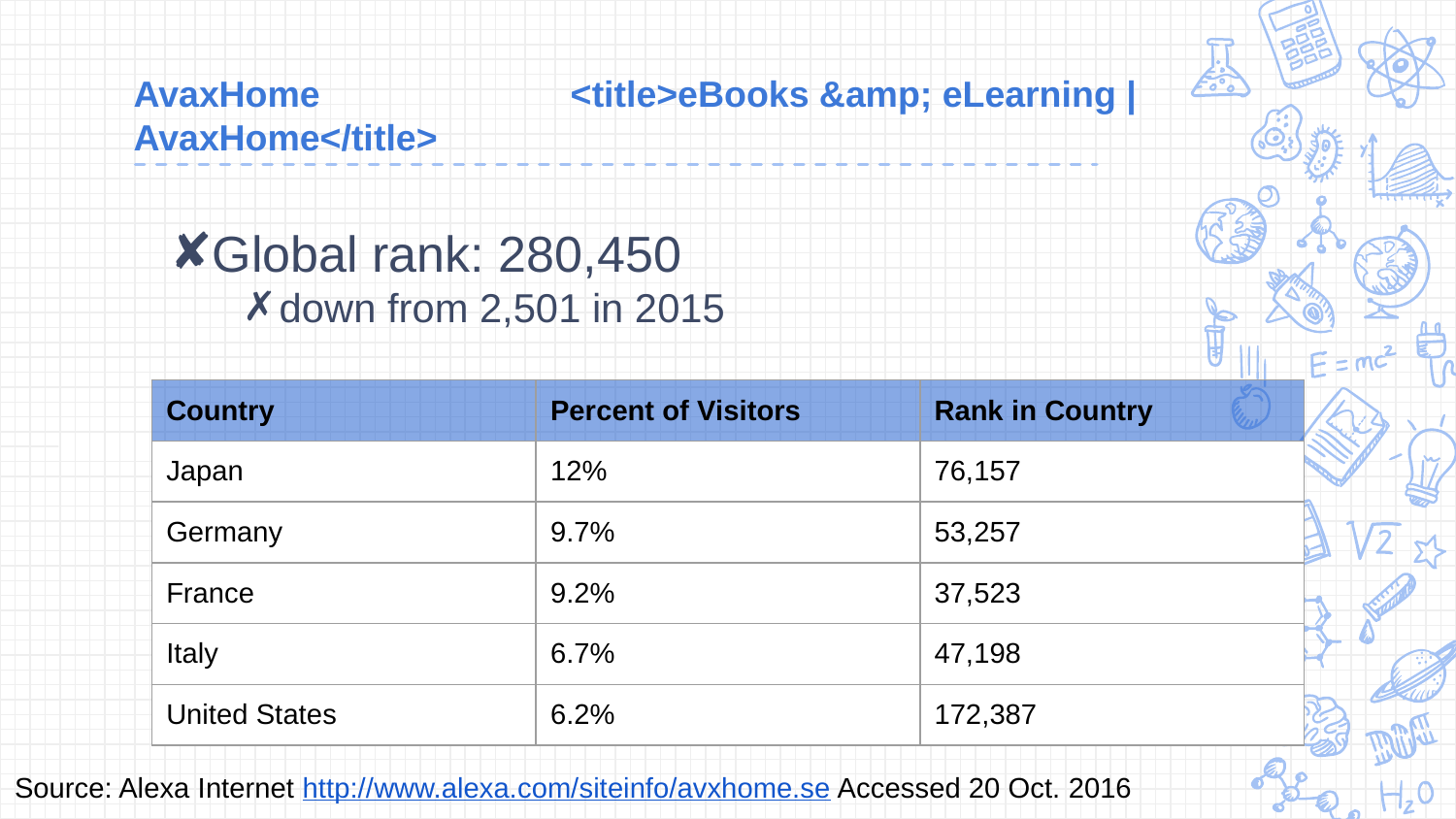

# AvaxHome		<title>eBooks &amp; eLearning | AvaxHome</title>
Global rank: 280,450
down from 2,501 in 2015
| Country | Percent of Visitors | Rank in Country |
| --- | --- | --- |
| Japan | 12% | 76,157 |
| Germany | 9.7% | 53,257 |
| France | 9.2% | 37,523 |
| Italy | 6.7% | 47,198 |
| United States | 6.2% | 172,387 |
Source: Alexa Internet http://www.alexa.com/siteinfo/avxhome.se Accessed 20 Oct. 2016